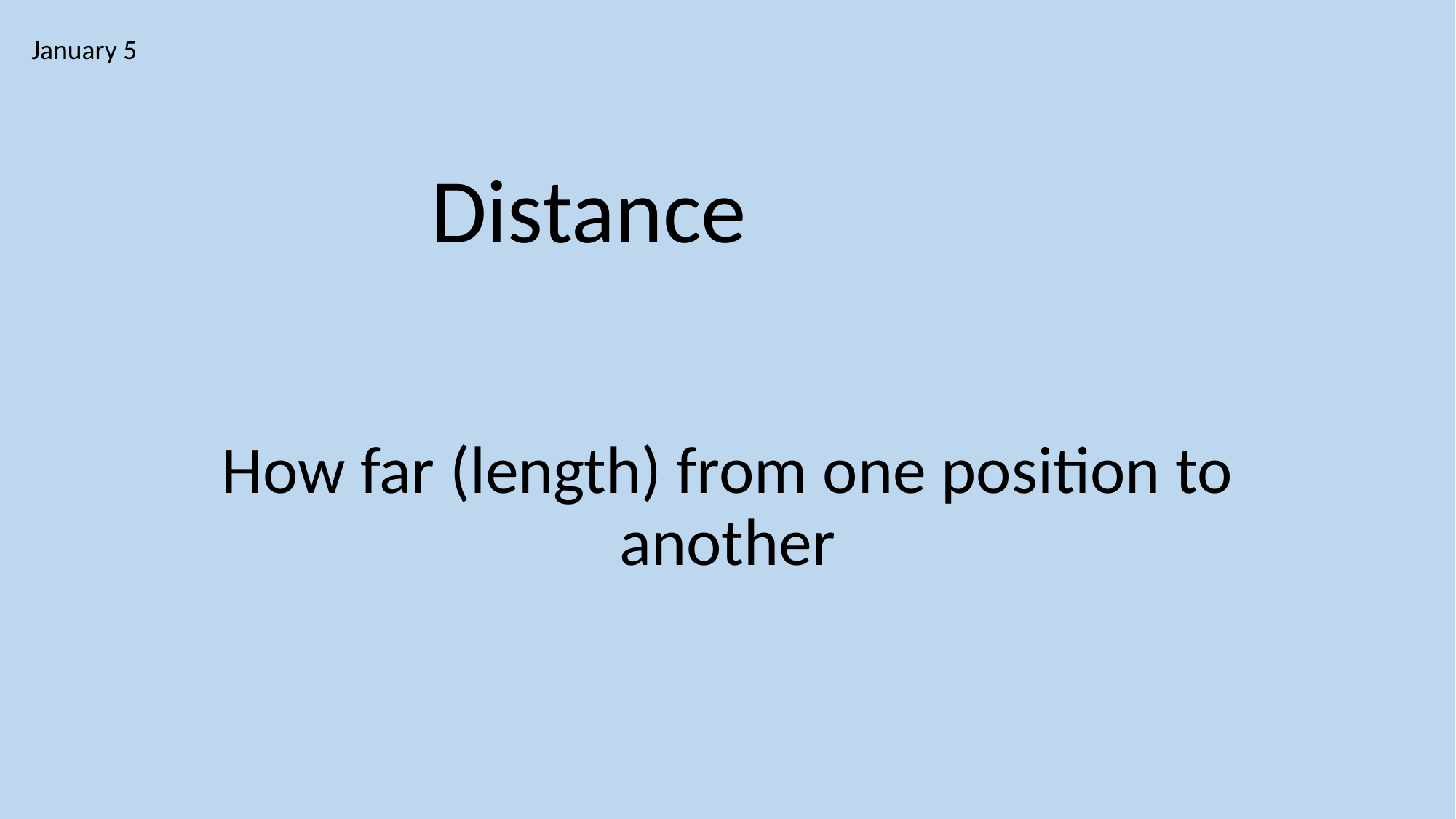

# Distance
January 5
How far (length) from one position to another